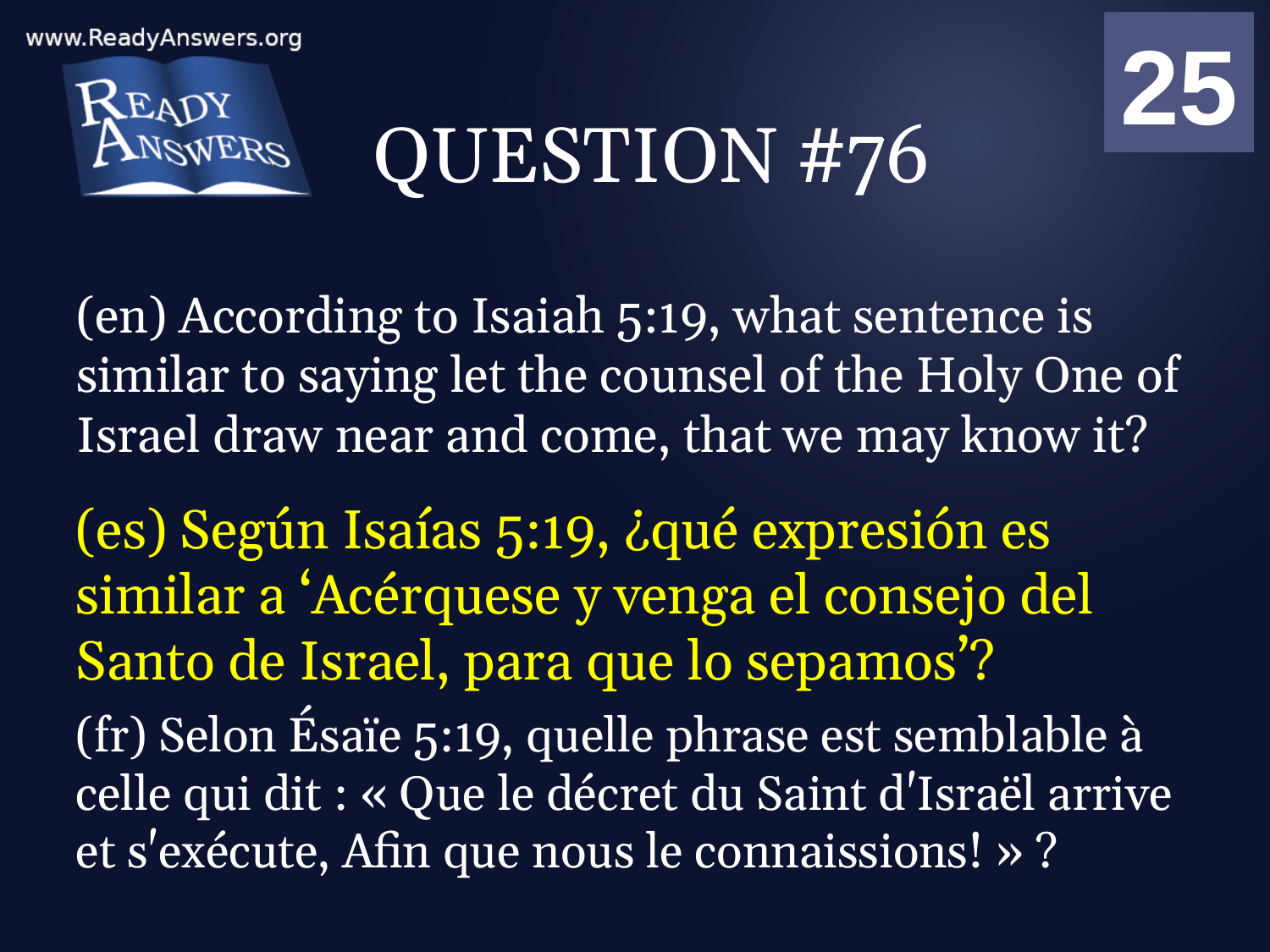

01
02
03
04
05
06
07
08
09
10
11
12
13
14
15
16
17
18
19
20
21
22
23
24
25
00
# QUESTION #76
(en) According to Isaiah 5:19, what sentence is similar to saying let the counsel of the Holy One of Israel draw near and come, that we may know it?
(es) Según Isaías 5:19, ¿qué expresión es similar a ‘Acérquese y venga el consejo del Santo de Israel, para que lo sepamos’?
(fr) Selon Ésaïe 5:19, quelle phrase est semblable à celle qui dit : « Que le décret du Saint d'Israël arrive et s'exécute, Afin que nous le connaissions! » ?